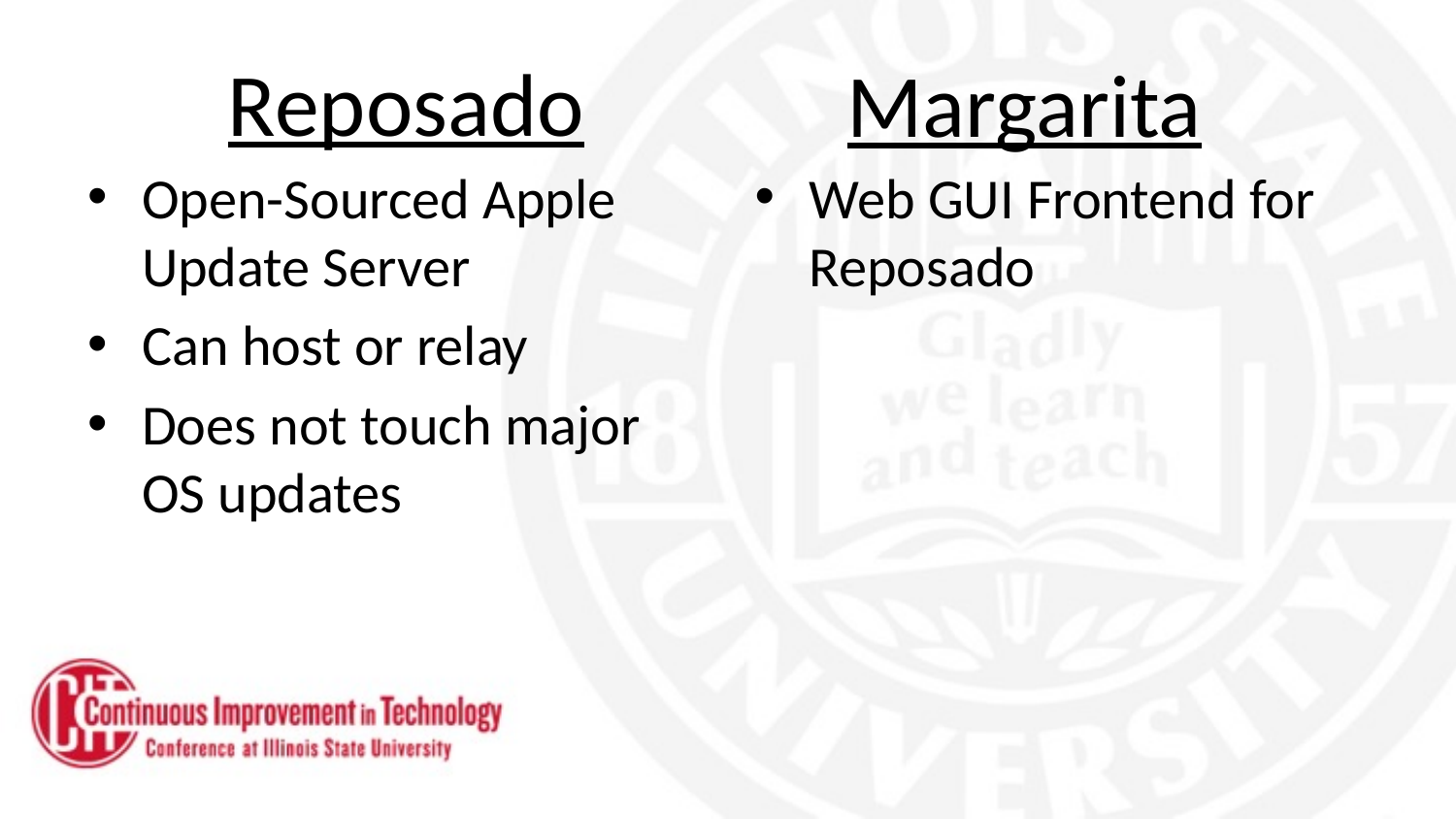

# Reposado
Margarita
Open-Sourced Apple Update Server
Can host or relay
Does not touch major OS updates
Web GUI Frontend for Reposado